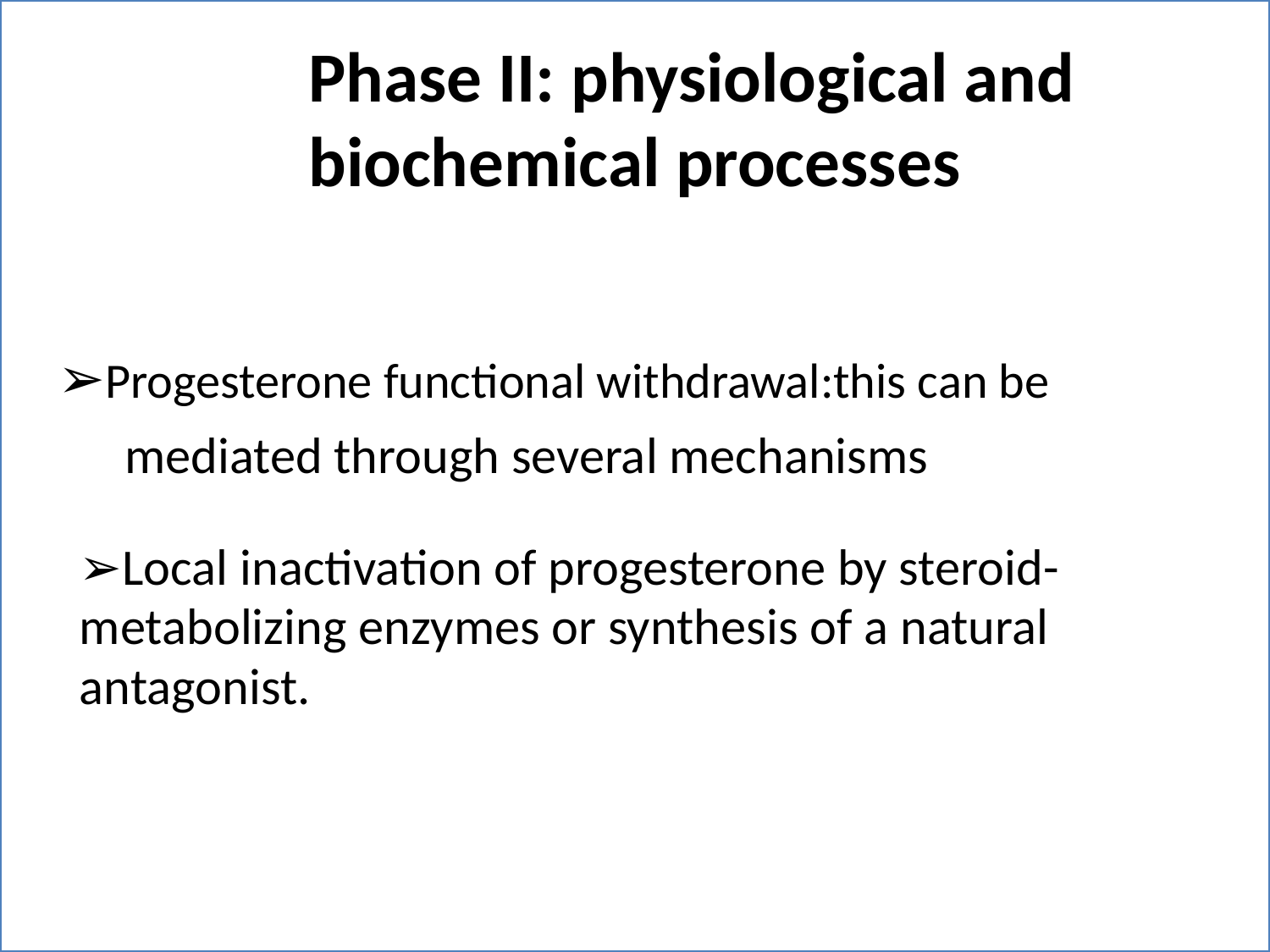

Phase II: physiological and
biochemical processes
➢Progesterone functional withdrawal:this can be
mediated through several mechanisms
➢Local inactivation of progesterone by steroid-
metabolizing enzymes or synthesis of a natural
antagonist.